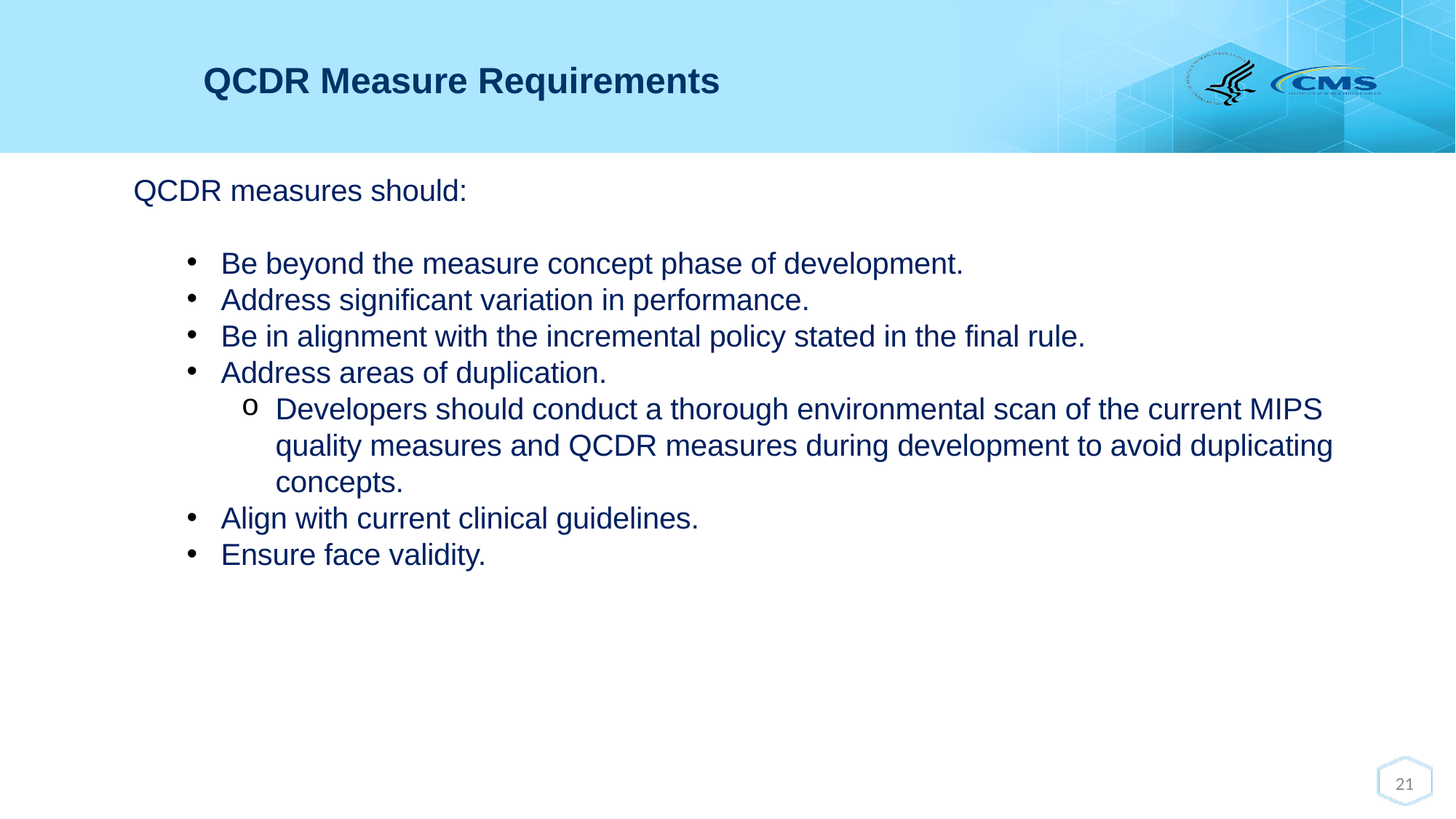

# QCDR Measure Requirements
QCDR measures should:

Be beyond the measure concept phase of development.
Address significant variation in performance.
Be in alignment with the incremental policy stated in the final rule.
Address areas of duplication.
Developers should conduct a thorough environmental scan of the current MIPS quality measures and QCDR measures during development to avoid duplicating concepts.
Align with current clinical guidelines.
Ensure face validity.
21